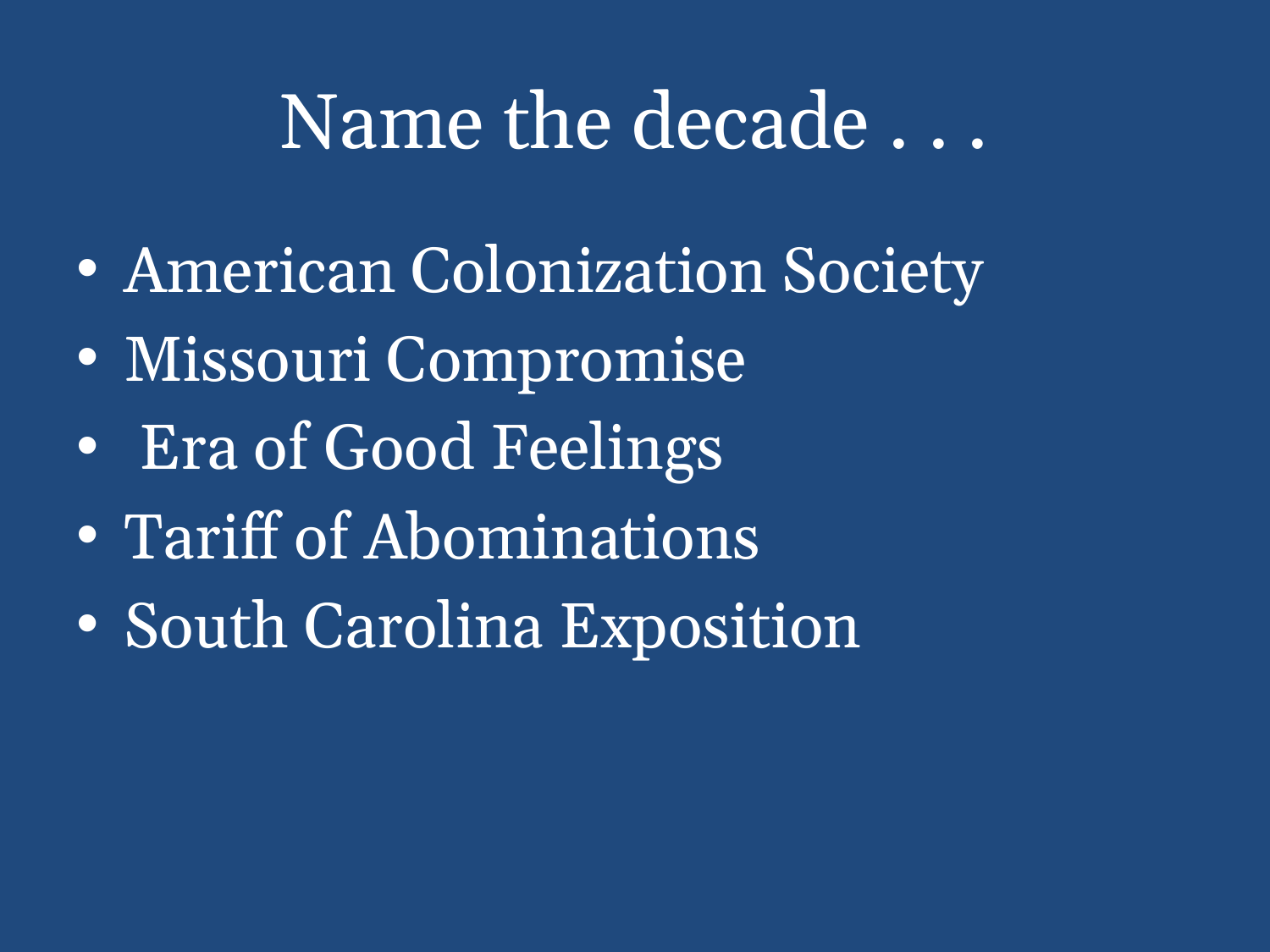

# Name the decade . . .
American Colonization Society
Missouri Compromise
 Era of Good Feelings
Tariff of Abominations
South Carolina Exposition